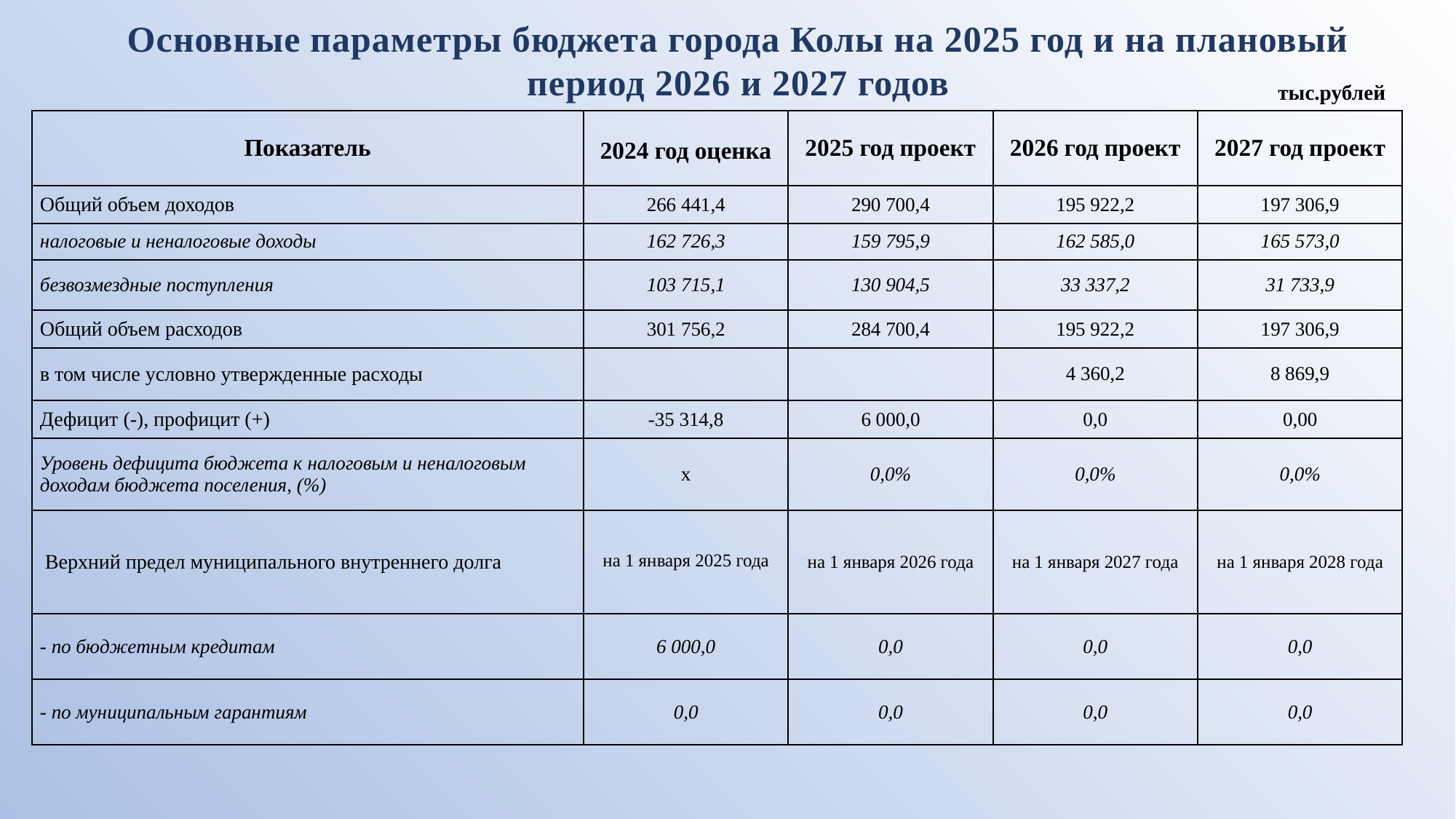

Основные параметры бюджета города Колы на 2025 год и на плановый период 2026 и 2027 годов
тыс.рублей
| Показатель | 2024 год оценка | 2025 год проект | 2026 год проект | 2027 год проект |
| --- | --- | --- | --- | --- |
| Общий объем доходов | 266 441,4 | 290 700,4 | 195 922,2 | 197 306,9 |
| налоговые и неналоговые доходы | 162 726,3 | 159 795,9 | 162 585,0 | 165 573,0 |
| безвозмездные поступления | 103 715,1 | 130 904,5 | 33 337,2 | 31 733,9 |
| Общий объем расходов | 301 756,2 | 284 700,4 | 195 922,2 | 197 306,9 |
| в том числе условно утвержденные расходы |  |  | 4 360,2 | 8 869,9 |
| Дефицит (-), профицит (+) | -35 314,8 | 6 000,0 | 0,0 | 0,00 |
| Уровень дефицита бюджета к налоговым и неналоговым доходам бюджета поселения, (%) | х | 0,0% | 0,0% | 0,0% |
| Верхний предел муниципального внутреннего долга | на 1 января 2025 года | на 1 января 2026 года | на 1 января 2027 года | на 1 января 2028 года |
| - по бюджетным кредитам | 6 000,0 | 0,0 | 0,0 | 0,0 |
| - по муниципальным гарантиям | 0,0 | 0,0 | 0,0 | 0,0 |